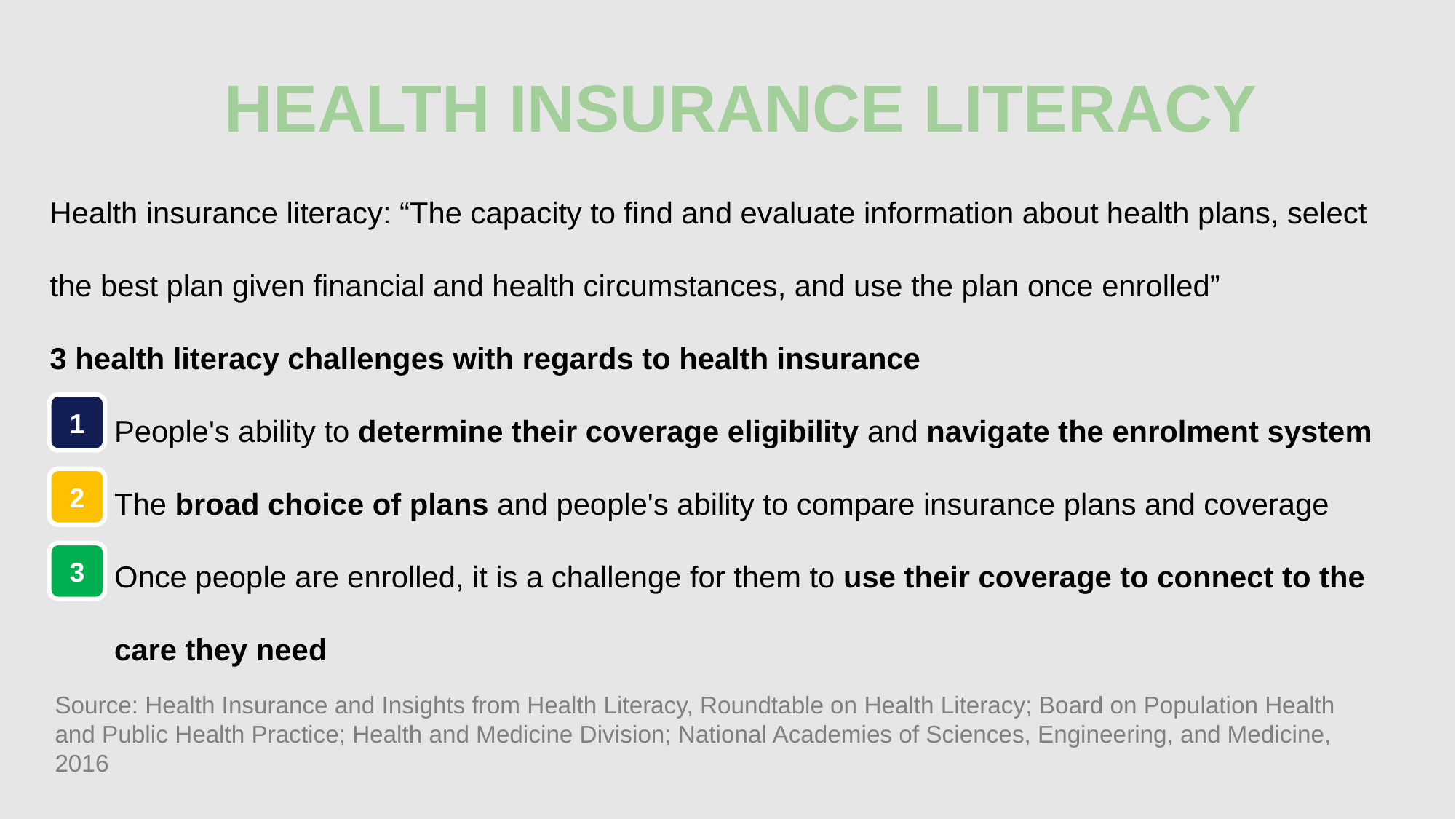

HEALTH INSURANCE LITERACY
Health insurance literacy: “The capacity to find and evaluate information about health plans, select the best plan given financial and health circumstances, and use the plan once enrolled”
3 health literacy challenges with regards to health insurance
People's ability to determine their coverage eligibility and navigate the enrolment system
The broad choice of plans and people's ability to compare insurance plans and coverage
Once people are enrolled, it is a challenge for them to use their coverage to connect to the care they need
1
2
3
Source: Health Insurance and Insights from Health Literacy, Roundtable on Health Literacy; Board on Population Health and Public Health Practice; Health and Medicine Division; National Academies of Sciences, Engineering, and Medicine, 2016